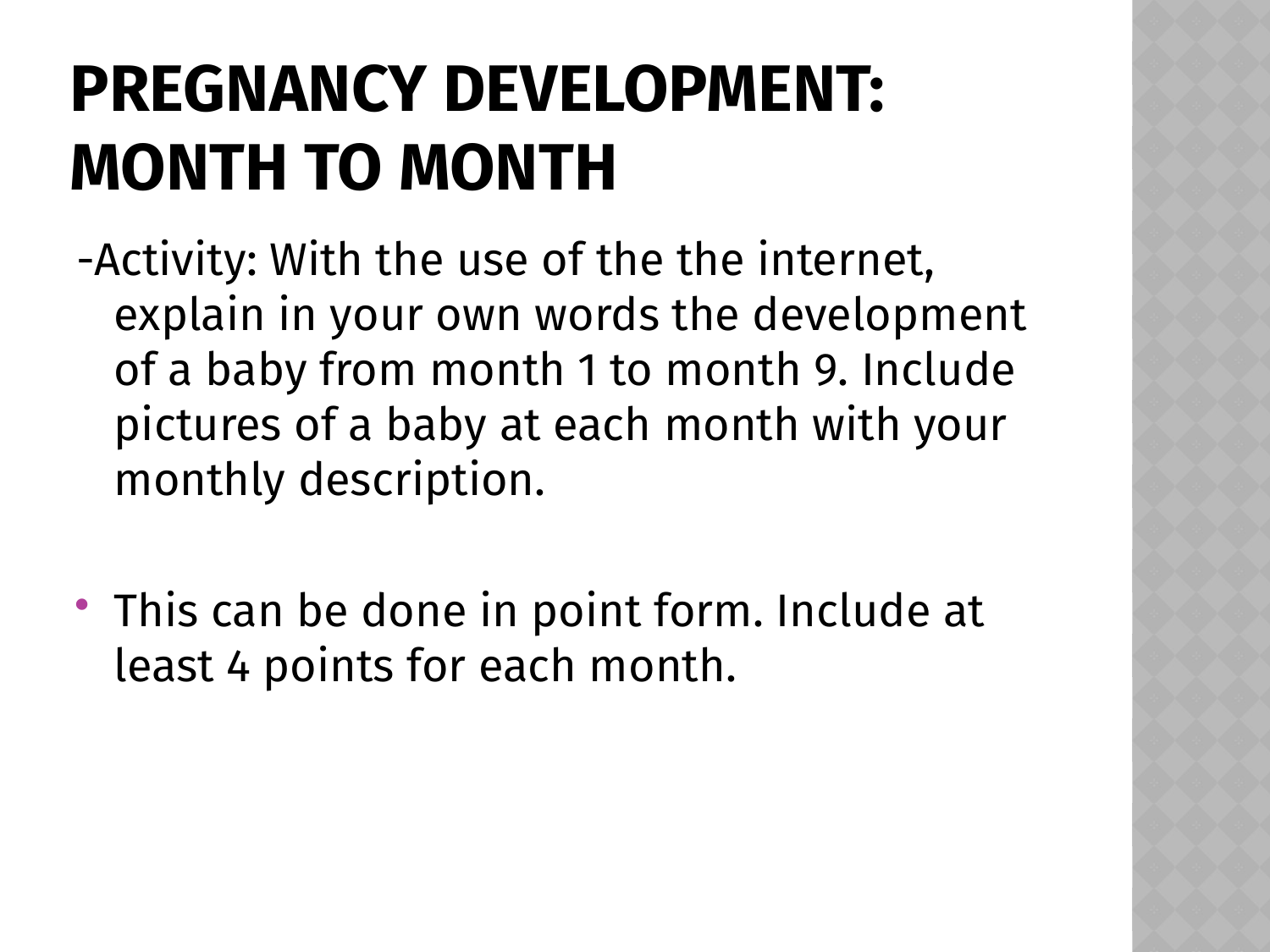

# Pregnancy Development: Month to Month
-Activity: With the use of the the internet, explain in your own words the development of a baby from month 1 to month 9. Include pictures of a baby at each month with your monthly description.

This can be done in point form. Include at least 4 points for each month.